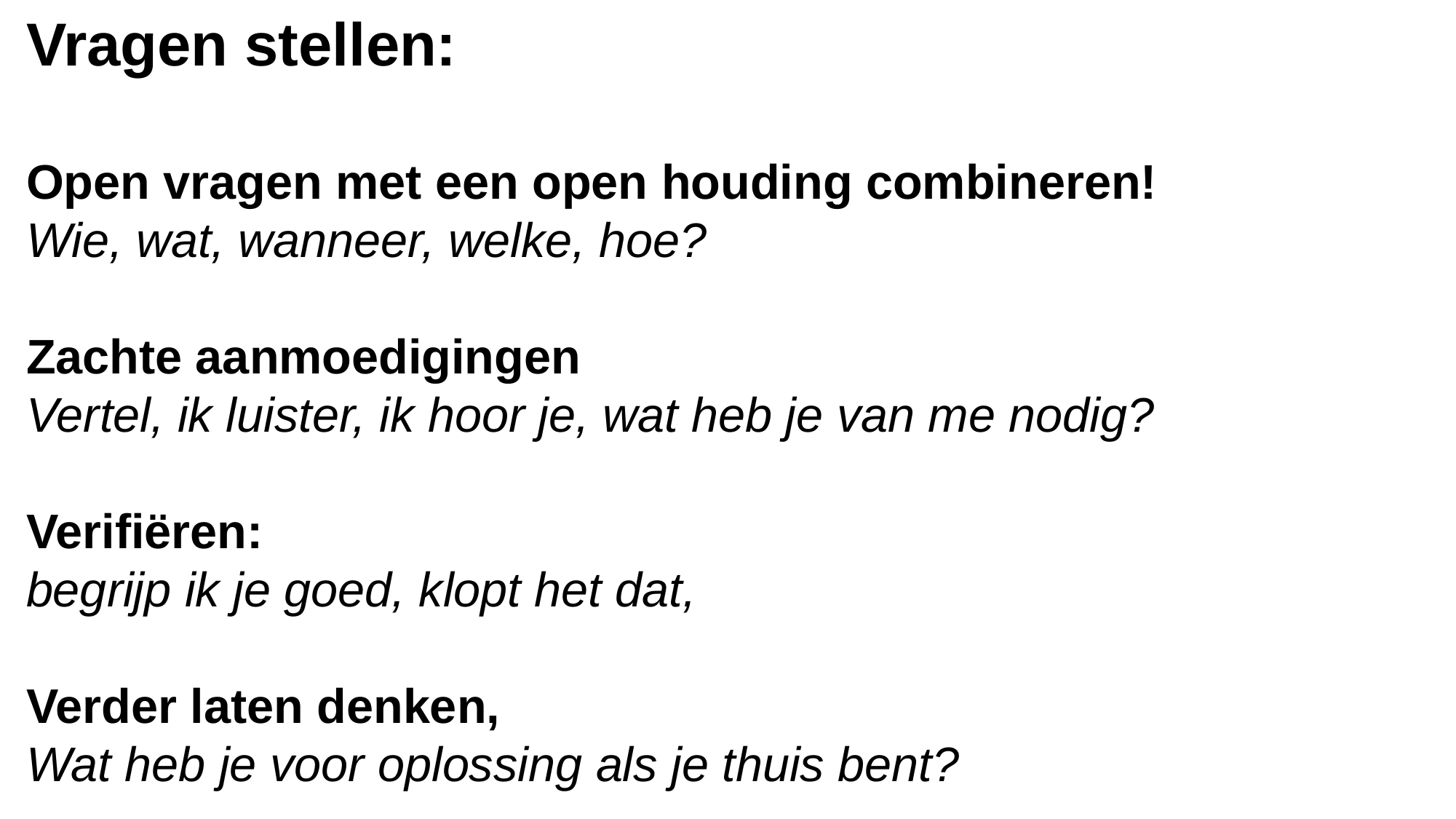

Vragen stellen:

Open vragen met een open houding combineren!
Wie, wat, wanneer, welke, hoe?

Zachte aanmoedigingen
Vertel, ik luister, ik hoor je, wat heb je van me nodig?

Verifiëren:
begrijp ik je goed, klopt het dat,

Verder laten denken,
Wat heb je voor oplossing als je thuis bent?